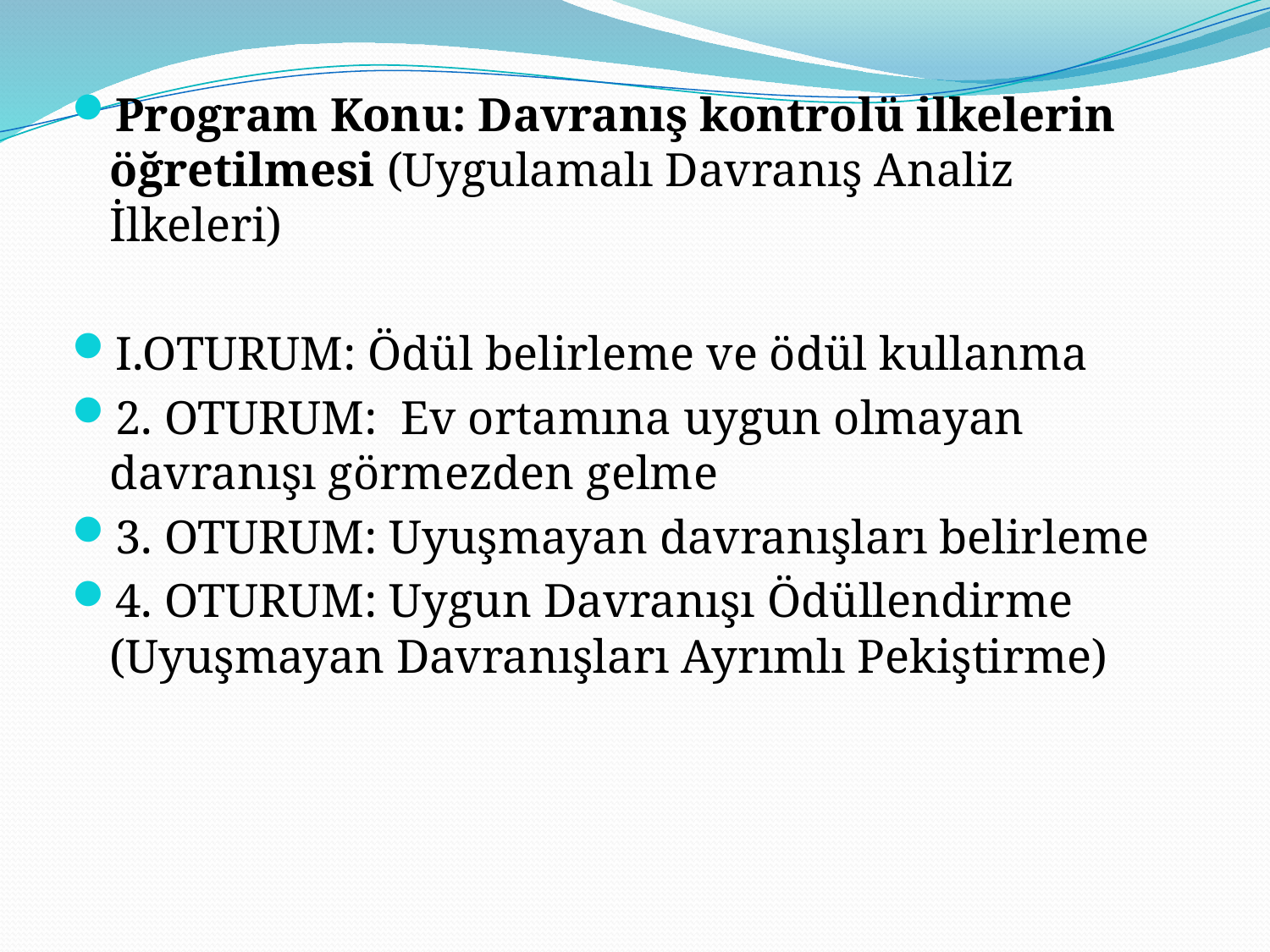

Program Konu: Davranış kontrolü ilkelerin öğretilmesi (Uygulamalı Davranış Analiz İlkeleri)

I.OTURUM: Ödül belirleme ve ödül kullanma
2. OTURUM:  Ev ortamına uygun olmayan davranışı görmezden gelme
3. OTURUM: Uyuşmayan davranışları belirleme
4. OTURUM: Uygun Davranışı Ödüllendirme (Uyuşmayan Davranışları Ayrımlı Pekiştirme)